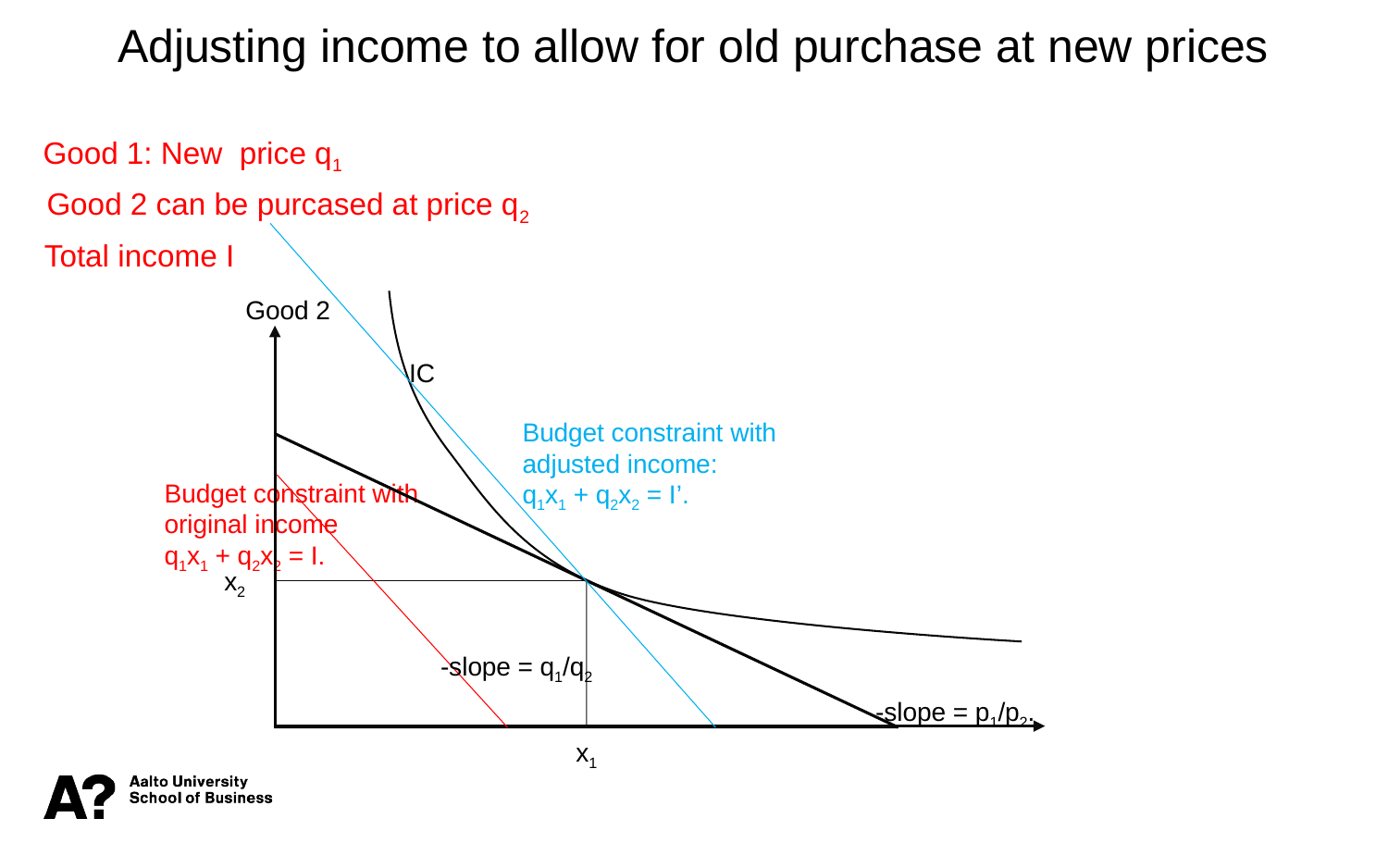

Adjusting income to allow for old purchase at new prices
Good 1: New  price q1
Good 2 can be purcased at price q2
Total income I
Good 2

IC
Budget constraint with
adjusted income:
q1x1 + q2x2 = I’.
-sl-ope
Budget constraint with
original income
q1x1 + q2x2 = I.
x2
-slope = q1/q2
-slope = p1/p2.
x1